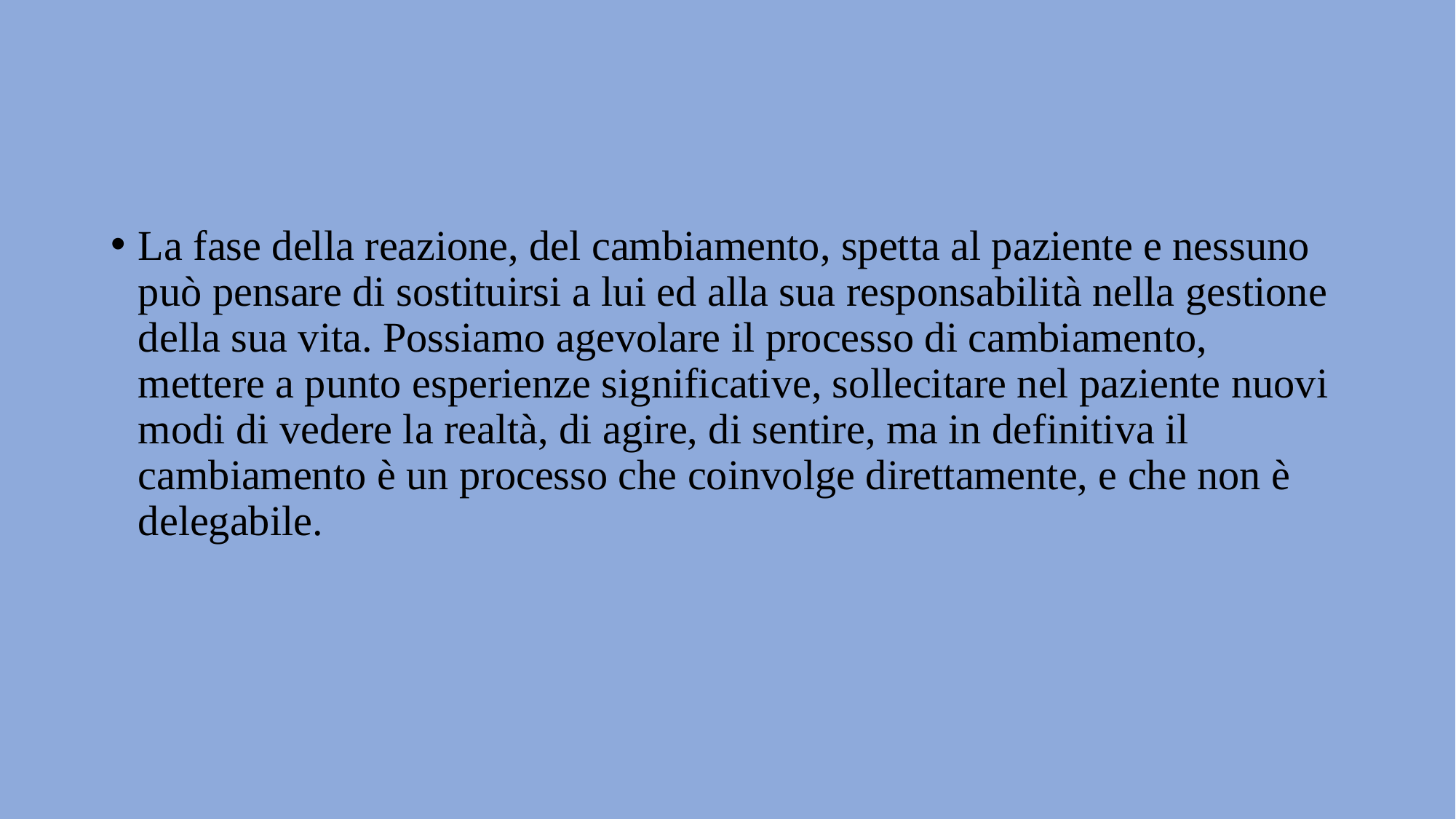

#
La fase della reazione, del cambiamento, spetta al paziente e nessuno può pensare di sostituirsi a lui ed alla sua responsabilità nella gestione della sua vita. Possiamo agevolare il processo di cambiamento, mettere a punto esperienze significative, sollecitare nel paziente nuovi modi di vedere la realtà, di agire, di sentire, ma in definitiva il cambiamento è un processo che coinvolge direttamente, e che non è delegabile.